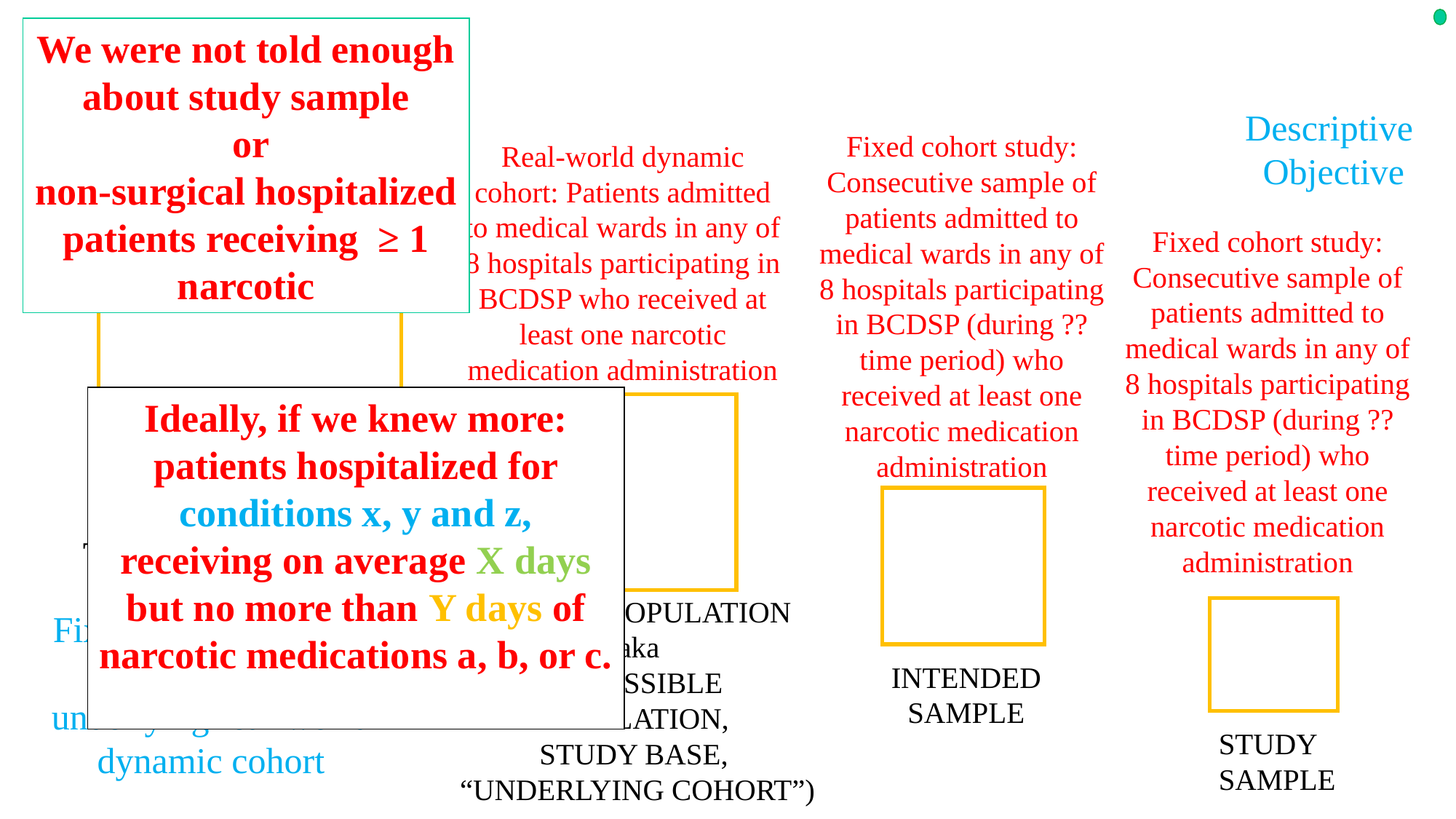

We were not told enough about study sample
 or
non-surgical hospitalized patients receiving  ≥ 1 narcotic
Descriptive
 Objective
Fixed cohort study: Consecutive sample of patients admitted to medical wards in any of 8 hospitals participating in BCDSP (during ?? time period) who received at least one narcotic medication administration
Real-world dynamic cohort: Patients admitted to medical wards in any of 8 hospitals participating in BCDSP who received at least one narcotic medication administration
Target Population?
Fixed cohort study: Consecutive sample of patients admitted to medical wards in any of 8 hospitals participating in BCDSP (during ?? time period) who received at least one narcotic medication administration

Ideally, if we knew more: patients hospitalized for conditions x, y and z, receiving on average X days but no more than Y days of narcotic medications a, b, or c.

TARGET POPULATION
SOURCE POPULATION
(aka
ACCESSIBLE
POPULATION,
STUDY BASE,
“UNDERLYING COHORT”)

Fixed research cohort sampling of an underlying real-world dynamic cohort
INTENDED SAMPLE
STUDY SAMPLE